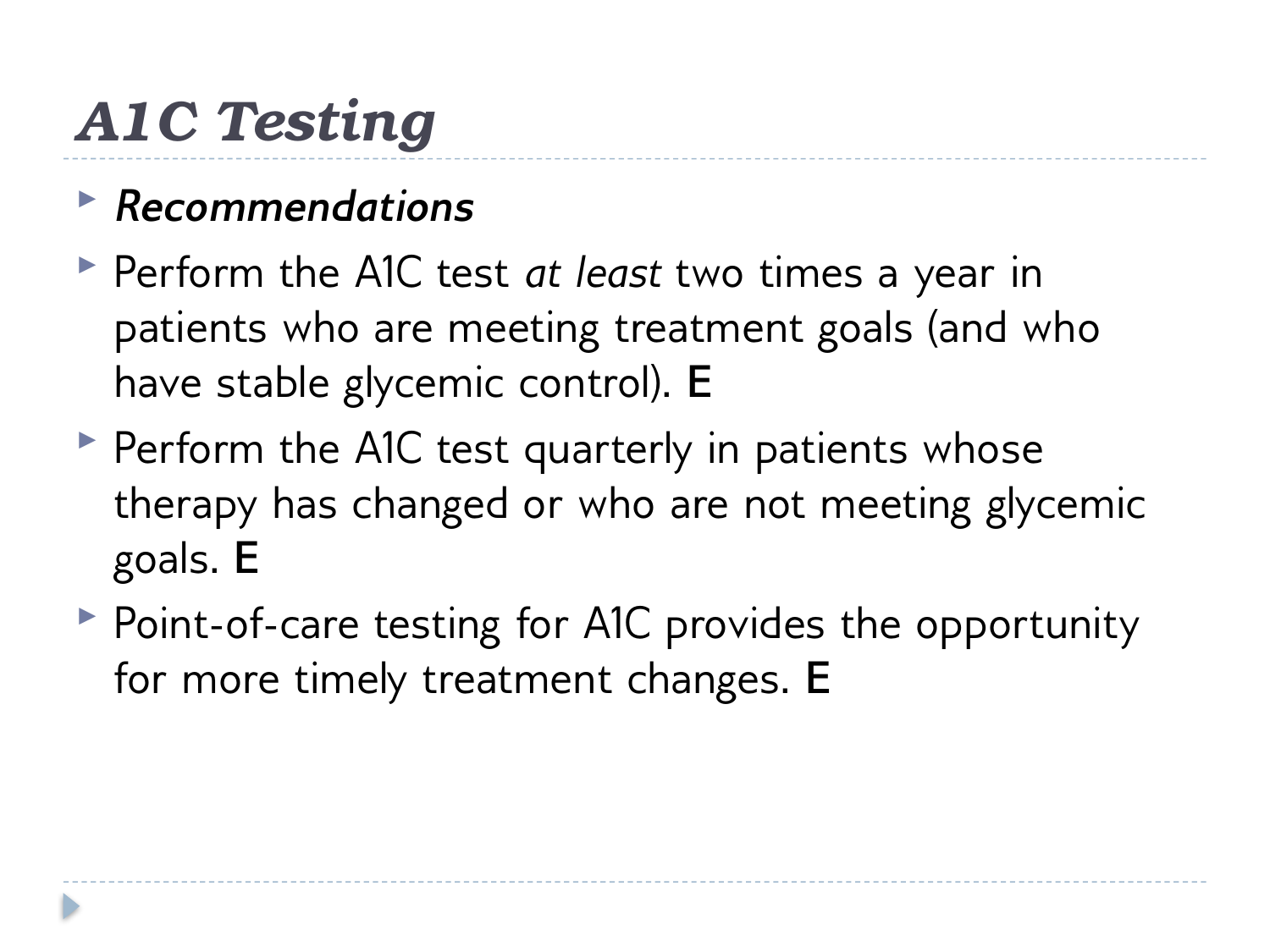

# A1C Testing
Recommendations
Perform the A1C test at least two times a year in patients who are meeting treatment goals (and who have stable glycemic control). E
Perform the A1C test quarterly in patients whose therapy has changed or who are not meeting glycemic goals. E
Point-of-care testing for A1C provides the opportunity for more timely treatment changes. E